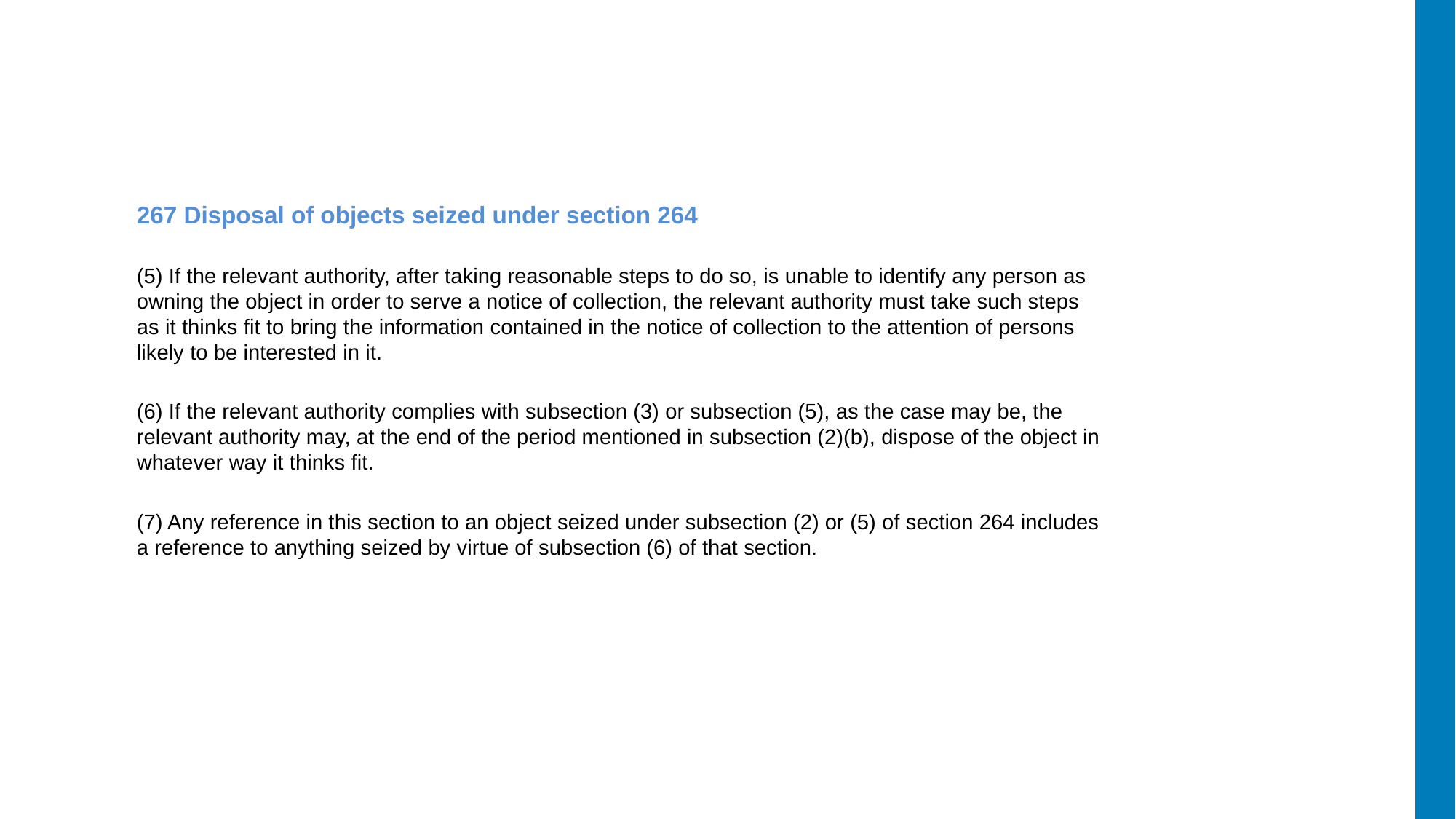

267 Disposal of objects seized under section 264

(5) If the relevant authority, after taking reasonable steps to do so, is unable to identify any person as owning the object in order to serve a notice of collection, the relevant authority must take such steps as it thinks fit to bring the information contained in the notice of collection to the attention of persons likely to be interested in it.

(6) If the relevant authority complies with subsection (3) or subsection (5), as the case may be, the relevant authority may, at the end of the period mentioned in subsection (2)(b), dispose of the object in whatever way it thinks fit.

(7) Any reference in this section to an object seized under subsection (2) or (5) of section 264 includes a reference to anything seized by virtue of subsection (6) of that section.